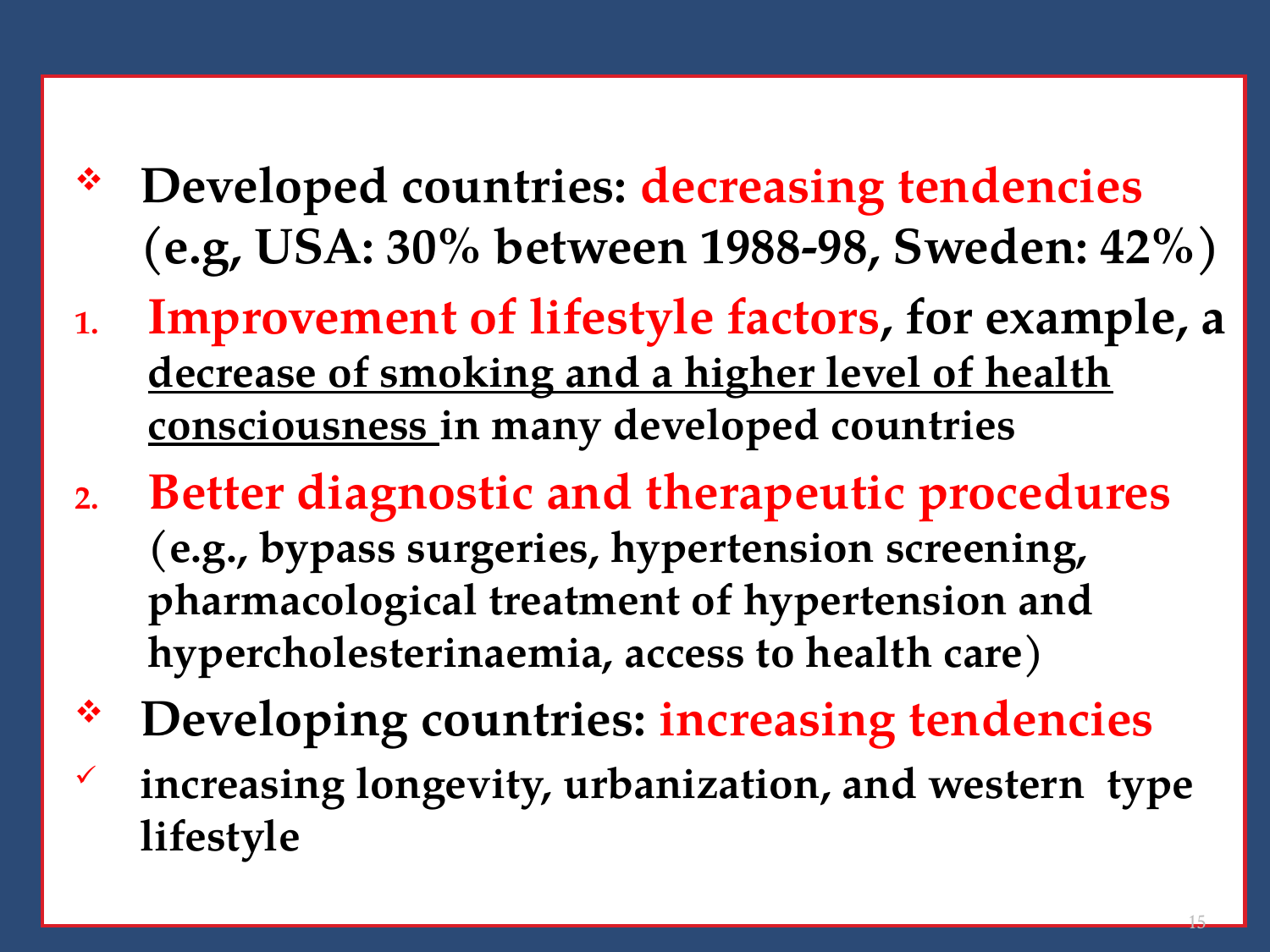

Developed countries: decreasing tendencies    (e.g, USA: 30% between 1988-98, Sweden: 42%)
Improvement of lifestyle factors, for example, a decrease of smoking and a higher level of health consciousness in many developed countries
Better diagnostic and therapeutic procedures   (e.g., bypass surgeries, hypertension screening, pharmacological treatment of hypertension and hypercholesterinaemia, access to health care)
Developing countries: increasing tendencies
increasing longevity, urbanization, and western  type lifestyle
15